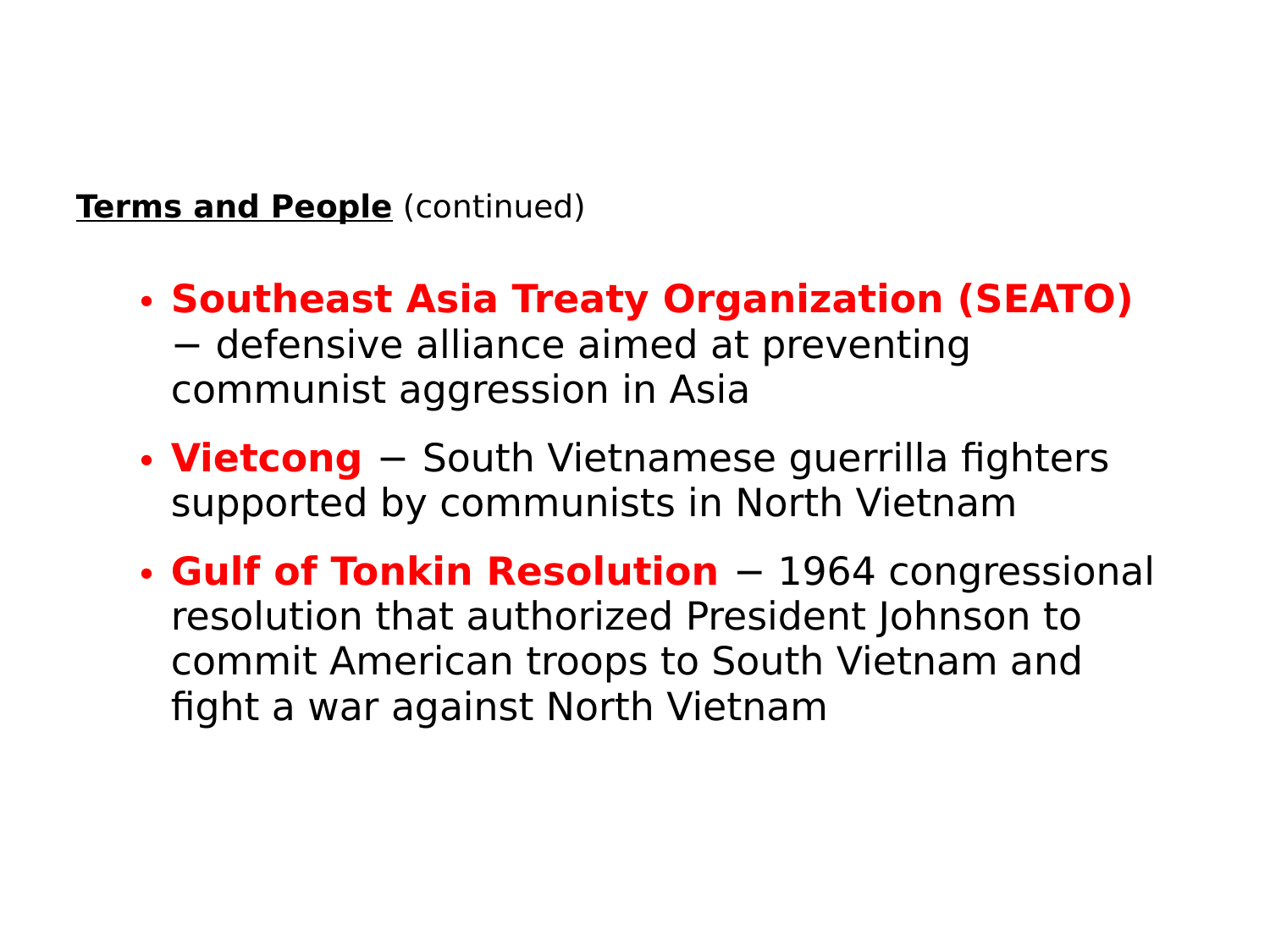

Terms and People (continued)
Southeast Asia Treaty Organization (SEATO) − defensive alliance aimed at preventing communist aggression in Asia
Vietcong − South Vietnamese guerrilla fighters supported by communists in North Vietnam
Gulf of Tonkin Resolution − 1964 congressional resolution that authorized President Johnson to commit American troops to South Vietnam and fight a war against North Vietnam